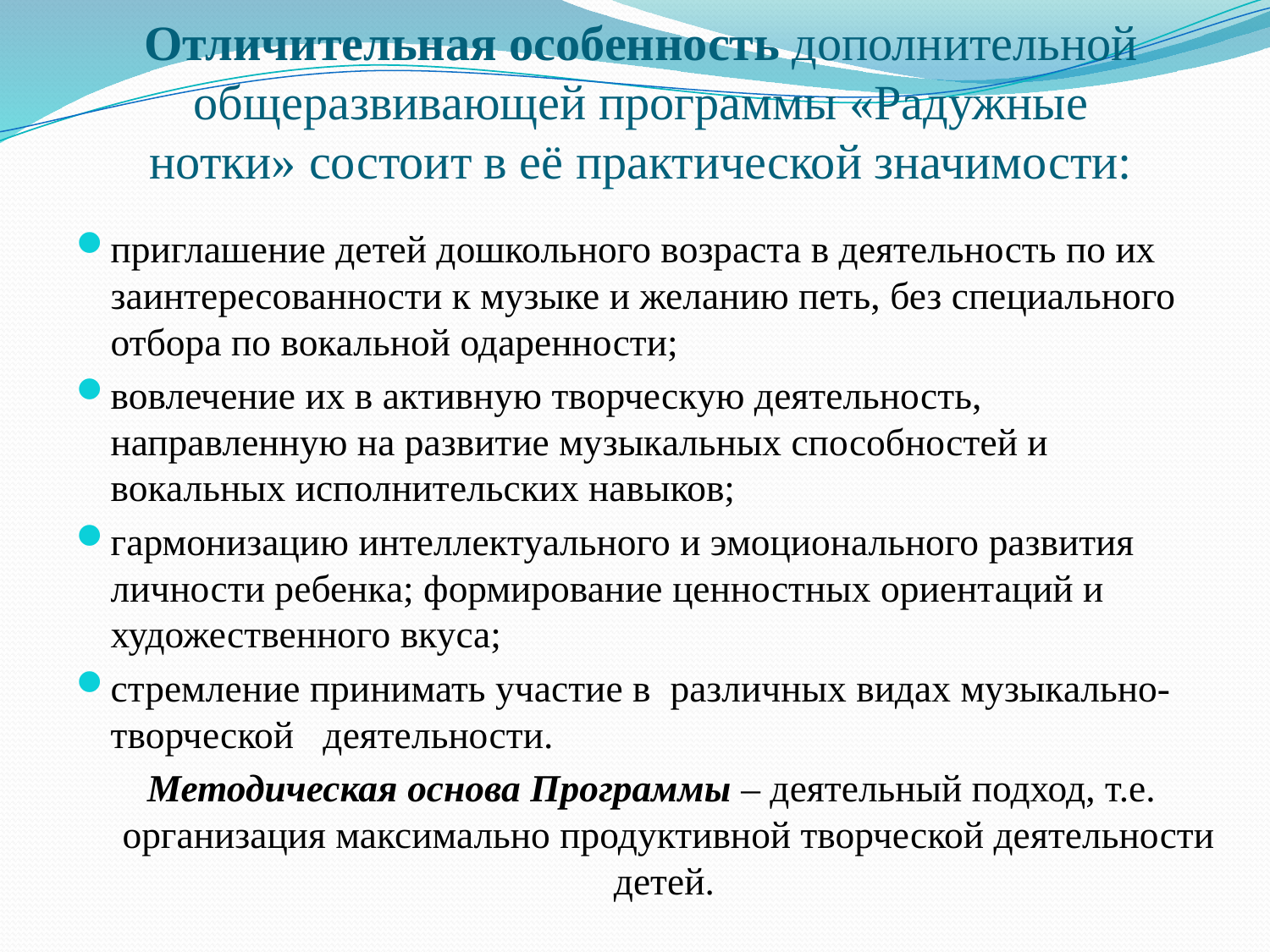

# Отличительная особенность дополнительной общеразвивающей программы «Радужные нотки» состоит в её практической значимости:
приглашение детей дошкольного возраста в деятельность по их заинтересованности к музыке и желанию петь, без специального отбора по вокальной одаренности;
вовлечение их в активную творческую деятельность, направленную на развитие музыкальных способностей и вокальных исполнительских навыков;
гармонизацию интеллектуального и эмоционального развития личности ребенка; формирование ценностных ориентаций и художественного вкуса;
стремление принимать участие в  различных видах музыкально-творческой   деятельности.
Методическая основа Программы – деятельный подход, т.е. организация максимально продуктивной творческой деятельности детей.